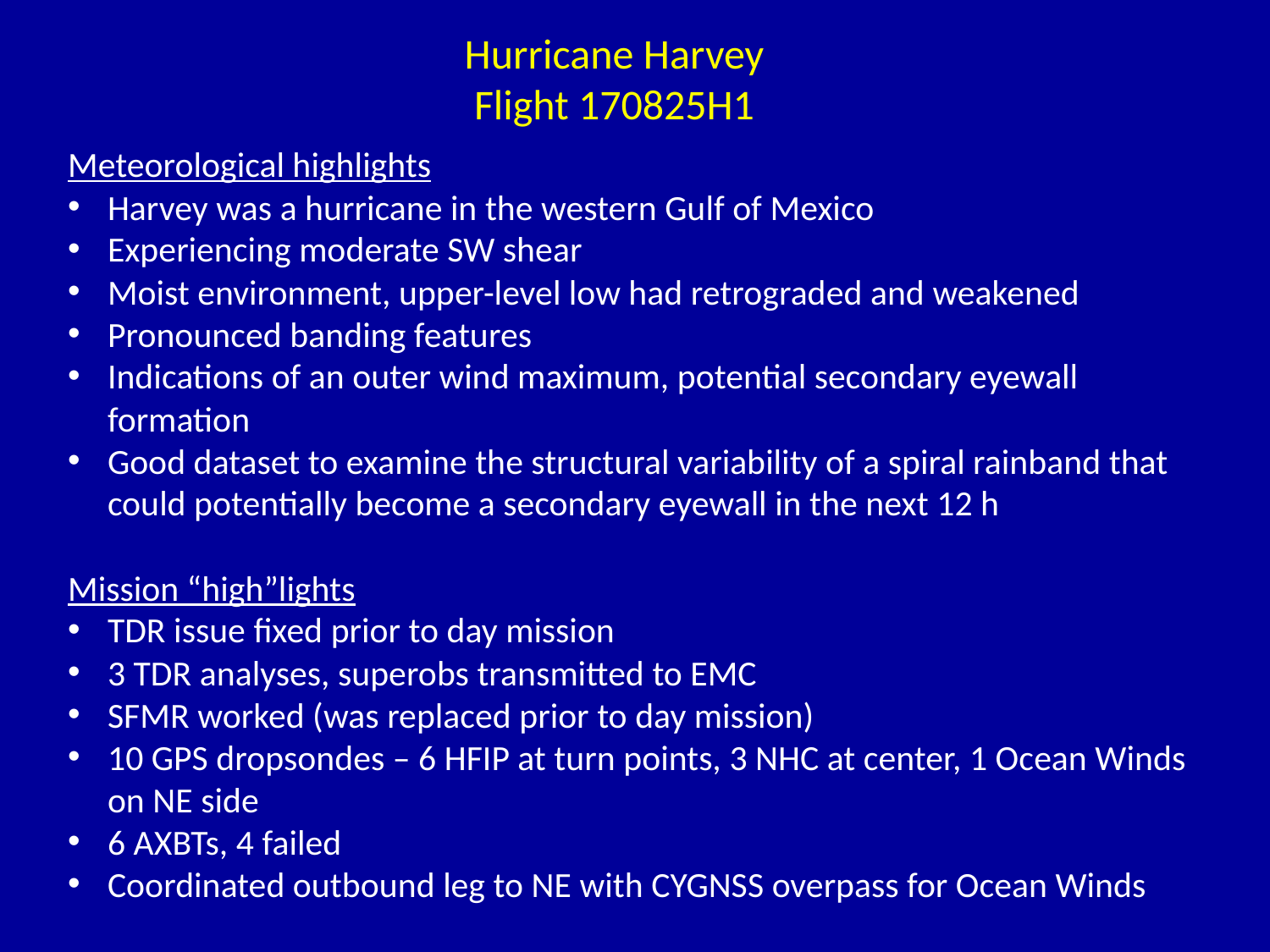

Hurricane Harvey
Flight 170825H1
Meteorological highlights
Harvey was a hurricane in the western Gulf of Mexico
Experiencing moderate SW shear
Moist environment, upper-level low had retrograded and weakened
Pronounced banding features
Indications of an outer wind maximum, potential secondary eyewall formation
Good dataset to examine the structural variability of a spiral rainband that could potentially become a secondary eyewall in the next 12 h

Mission “high”lights
TDR issue fixed prior to day mission
3 TDR analyses, superobs transmitted to EMC
SFMR worked (was replaced prior to day mission)
10 GPS dropsondes – 6 HFIP at turn points, 3 NHC at center, 1 Ocean Winds on NE side
6 AXBTs, 4 failed
Coordinated outbound leg to NE with CYGNSS overpass for Ocean Winds